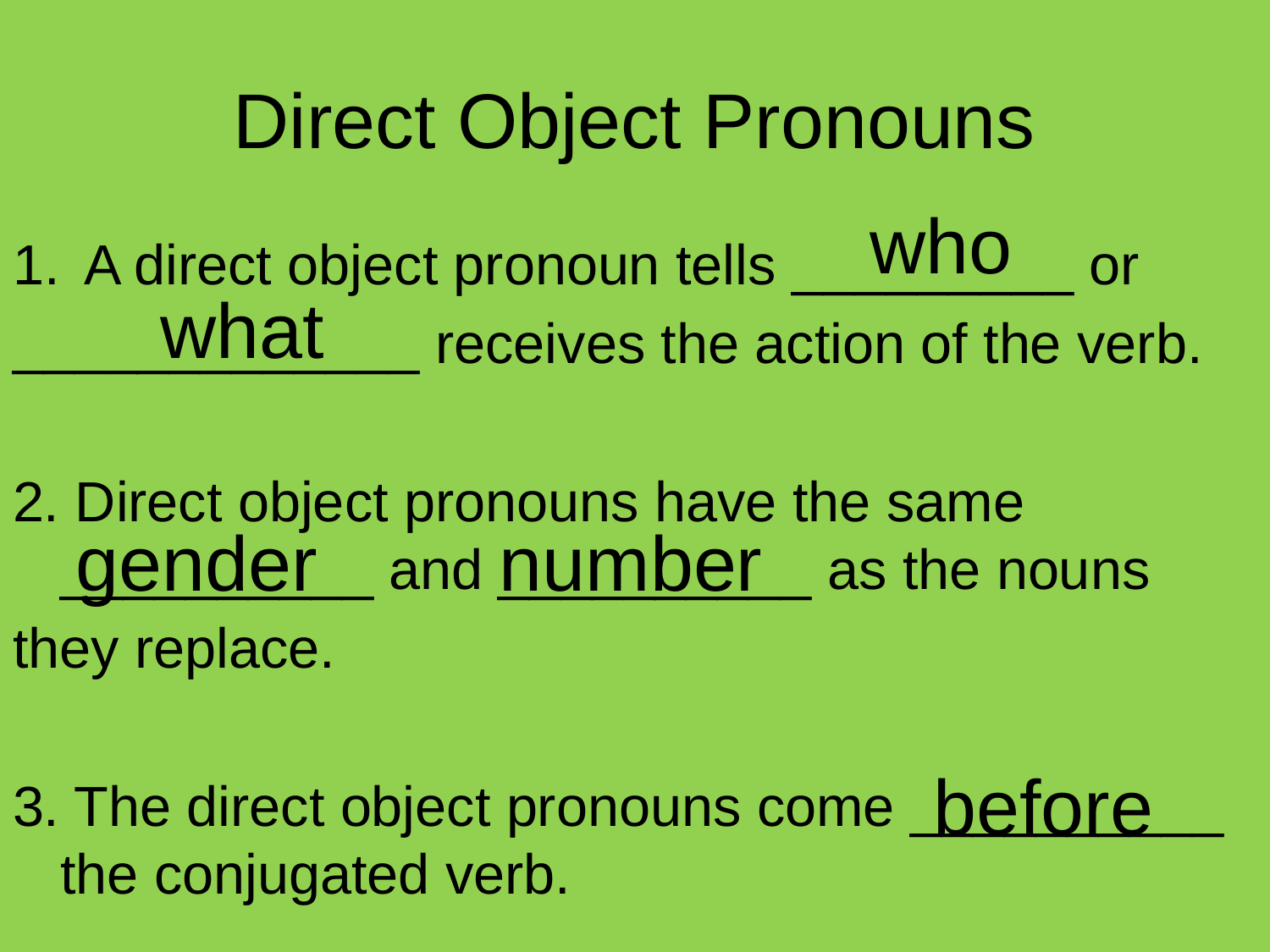

# Direct Object Pronouns
who
A direct object pronoun tells _________ or
_____________ receives the action of the verb.

2. Direct object pronouns have the same __________ and __________ as the nouns
they replace.

3. The direct object pronouns come __________ the conjugated verb.

what
gender
number
before